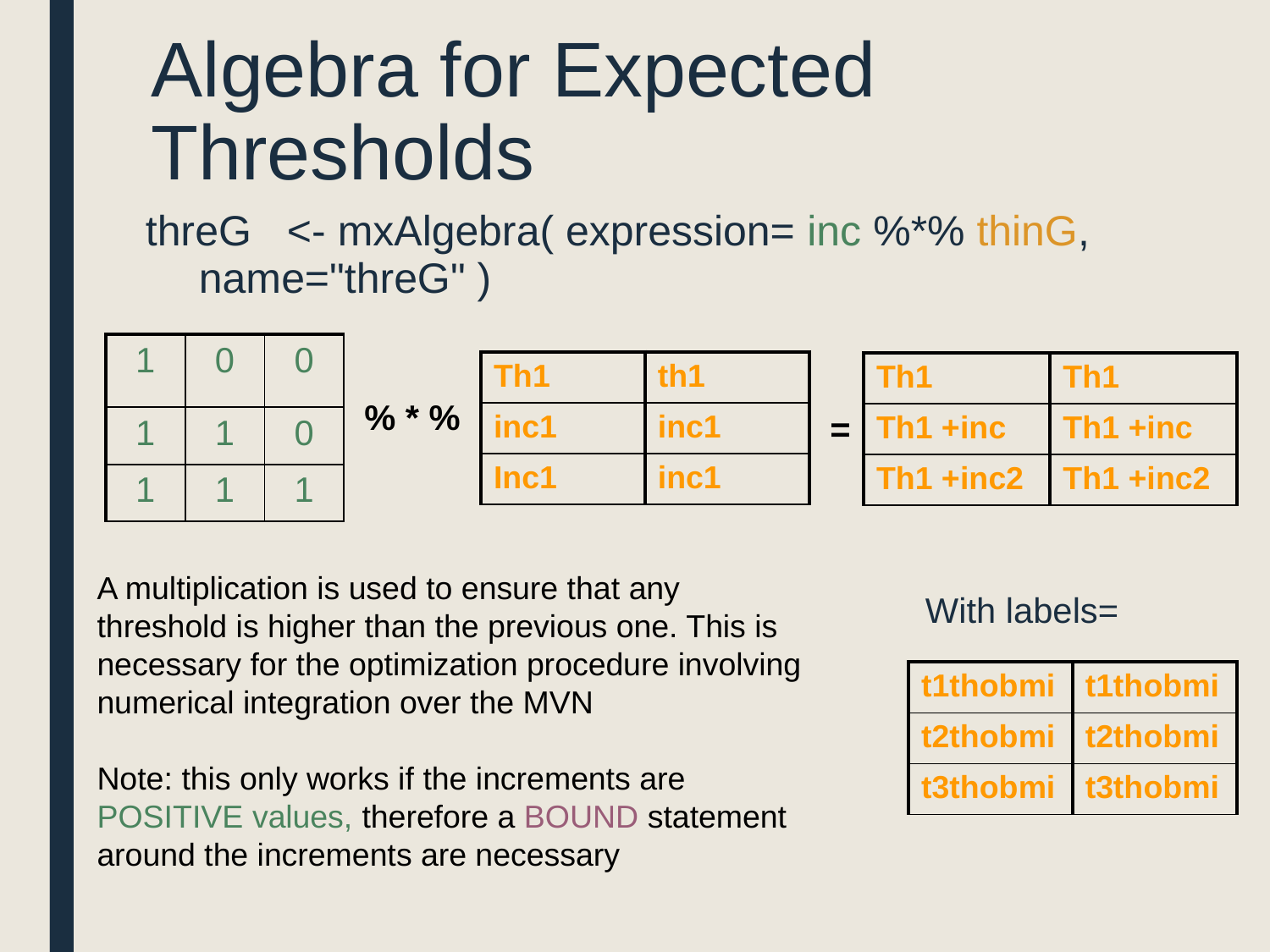

# Algebra for Expected Thresholds
threG   <- mxAlgebra( expression= inc %*% thinG, name="threG" )
| 1 | 0 | 0 |
| --- | --- | --- |
| 1 | 1 | 0 |
| 1 | 1 | 1 |
| Th1 | th1 |
| --- | --- |
| inc1 | inc1 |
| Inc1 | inc1 |
| Th1 | Th1 |
| --- | --- |
| Th1 +inc | Th1 +inc |
| Th1 +inc2 | Th1 +inc2 |
% * %
=
A multiplication is used to ensure that any threshold is higher than the previous one. This is necessary for the optimization procedure involving numerical integration over the MVN

Note: this only works if the increments are POSITIVE values, therefore a BOUND statement around the increments are necessary

With labels=
| t1thobmi | t1thobmi |
| --- | --- |
| t2thobmi | t2thobmi |
| t3thobmi | t3thobmi |